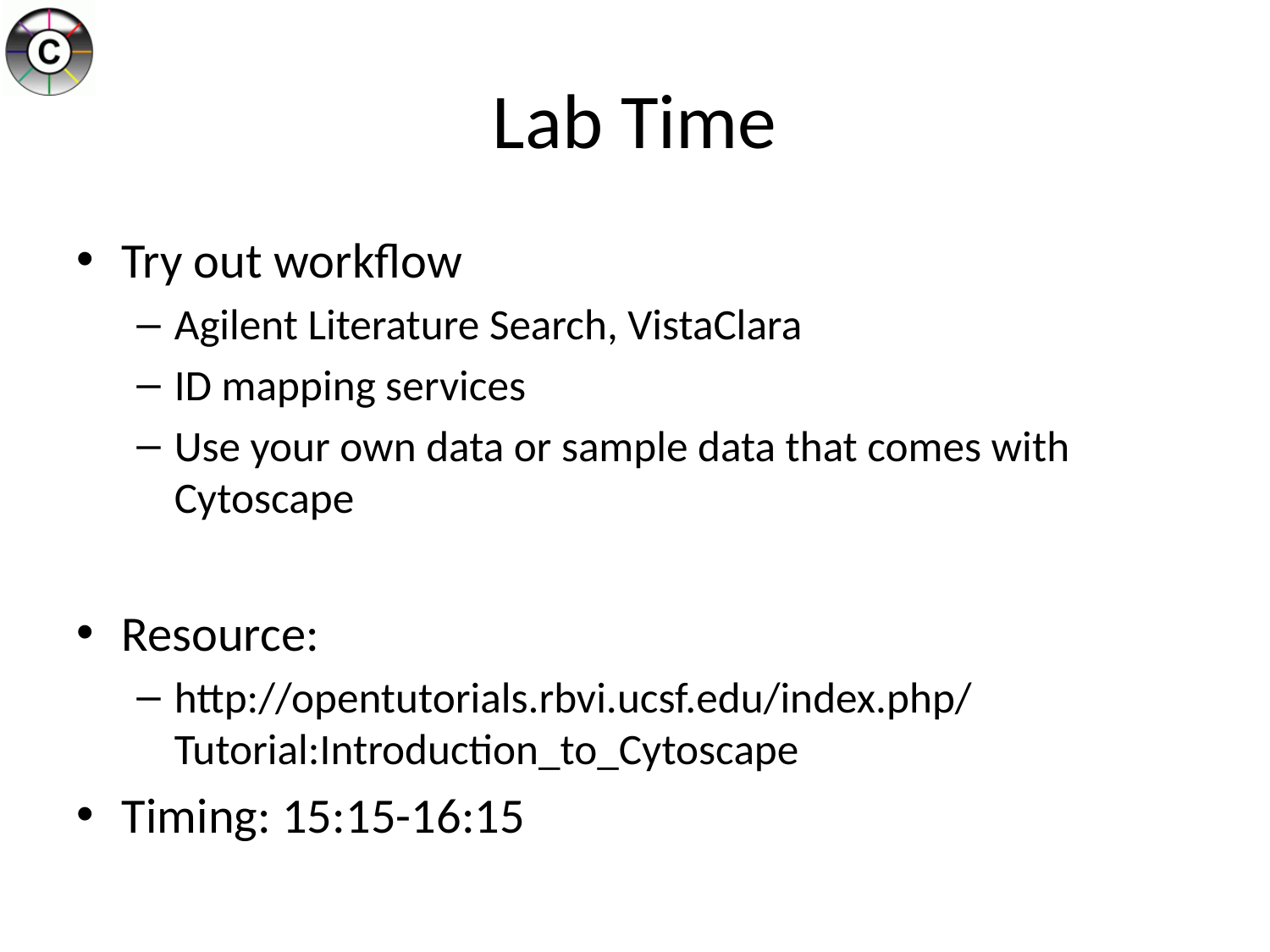

# Lab Time
Try out workflow
Agilent Literature Search, VistaClara
ID mapping services
Use your own data or sample data that comes with Cytoscape

Resource:
http://opentutorials.rbvi.ucsf.edu/index.php/Tutorial:Introduction_to_Cytoscape
Timing: 15:15-16:15